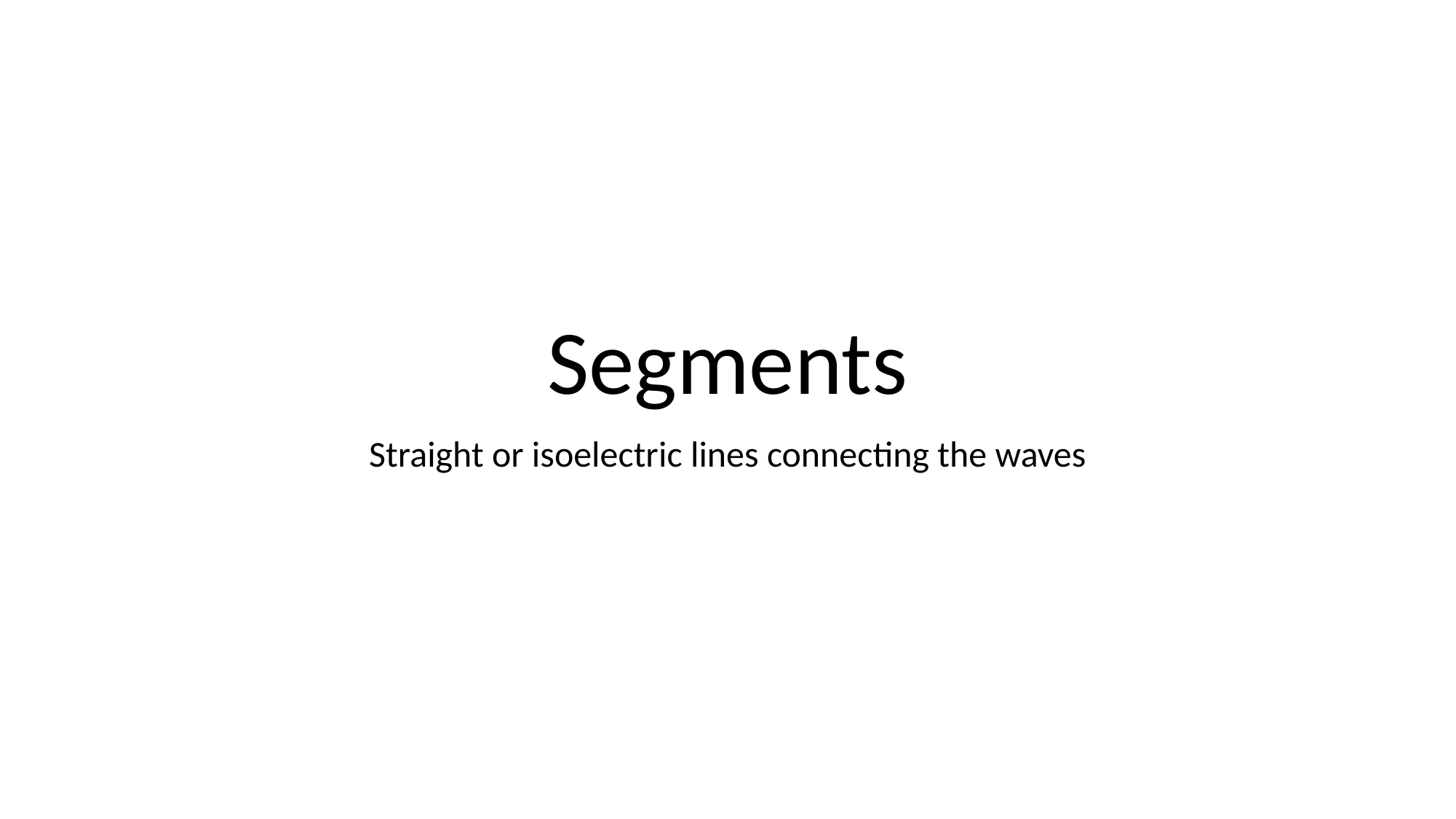

# Segments
Straight or isoelectric lines connecting the waves